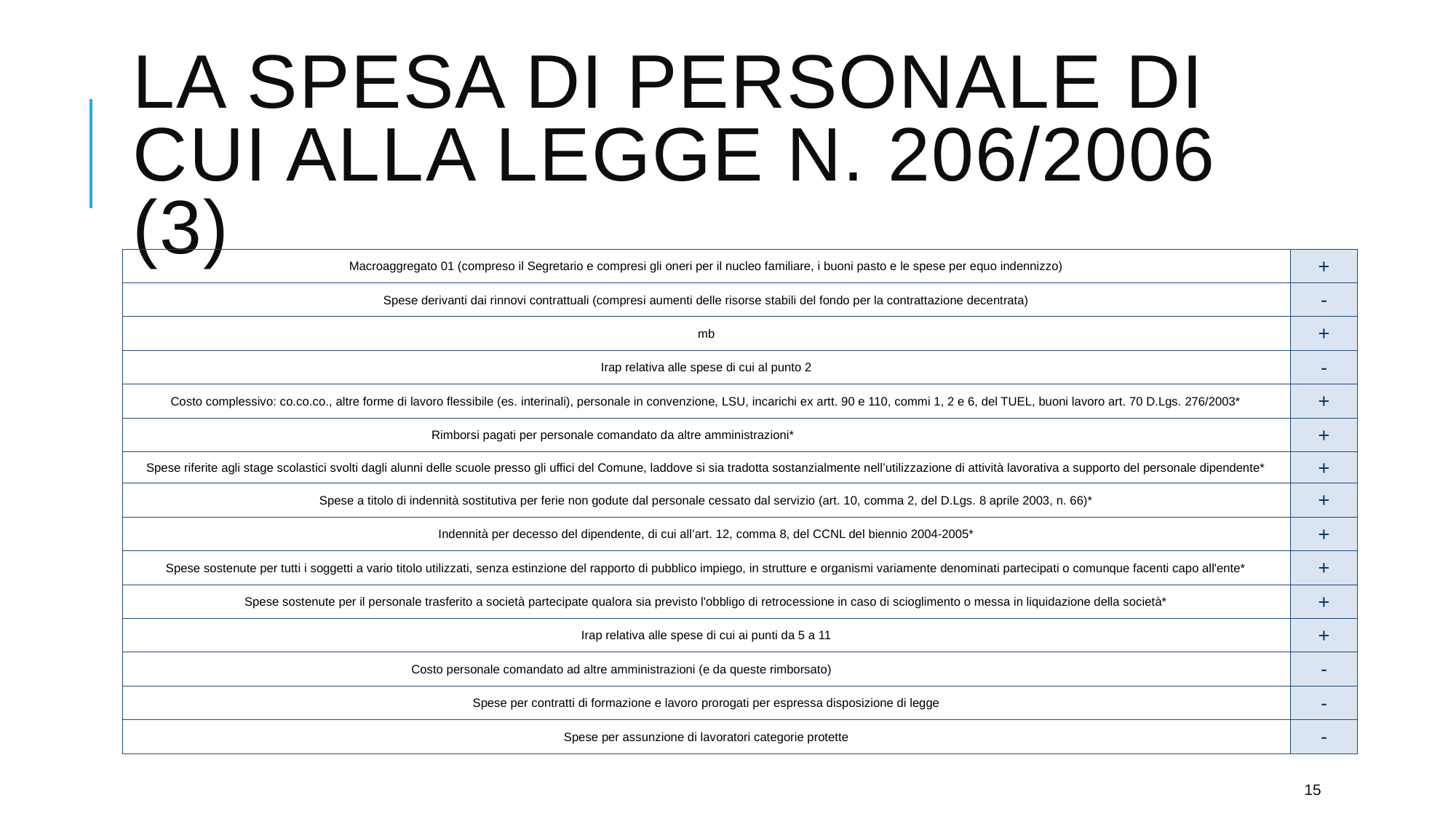

# La spesa di personale di cui alla legge n. 206/2006 (3)
| Macroaggregato 01 (compreso il Segretario e compresi gli oneri per il nucleo familiare, i buoni pasto e le spese per equo indennizzo) | + |
| --- | --- |
| Spese derivanti dai rinnovi contrattuali (compresi aumenti delle risorse stabili del fondo per la contrattazione decentrata) | - |
| mb | + |
| Irap relativa alle spese di cui al punto 2 | - |
| Costo complessivo: co.co.co., altre forme di lavoro flessibile (es. interinali), personale in convenzione, LSU, incarichi ex artt. 90 e 110, commi 1, 2 e 6, del TUEL, buoni lavoro art. 70 D.Lgs. 276/2003\* | + |
| Rimborsi pagati per personale comandato da altre amministrazioni\* | + |
| Spese riferite agli stage scolastici svolti dagli alunni delle scuole presso gli uffici del Comune, laddove si sia tradotta sostanzialmente nell’utilizzazione di attività lavorativa a supporto del personale dipendente\* | + |
| Spese a titolo di indennità sostitutiva per ferie non godute dal personale cessato dal servizio (art. 10, comma 2, del D.Lgs. 8 aprile 2003, n. 66)\* | + |
| Indennità per decesso del dipendente, di cui all’art. 12, comma 8, del CCNL del biennio 2004-2005\* | + |
| Spese sostenute per tutti i soggetti a vario titolo utilizzati, senza estinzione del rapporto di pubblico impiego, in strutture e organismi variamente denominati partecipati o comunque facenti capo all'ente\* | + |
| Spese sostenute per il personale trasferito a società partecipate qualora sia previsto l'obbligo di retrocessione in caso di scioglimento o messa in liquidazione della società\* | + |
| Irap relativa alle spese di cui ai punti da 5 a 11 | + |
| Costo personale comandato ad altre amministrazioni (e da queste rimborsato) | - |
| Spese per contratti di formazione e lavoro prorogati per espressa disposizione di legge | - |
| Spese per assunzione di lavoratori categorie protette | - |

15